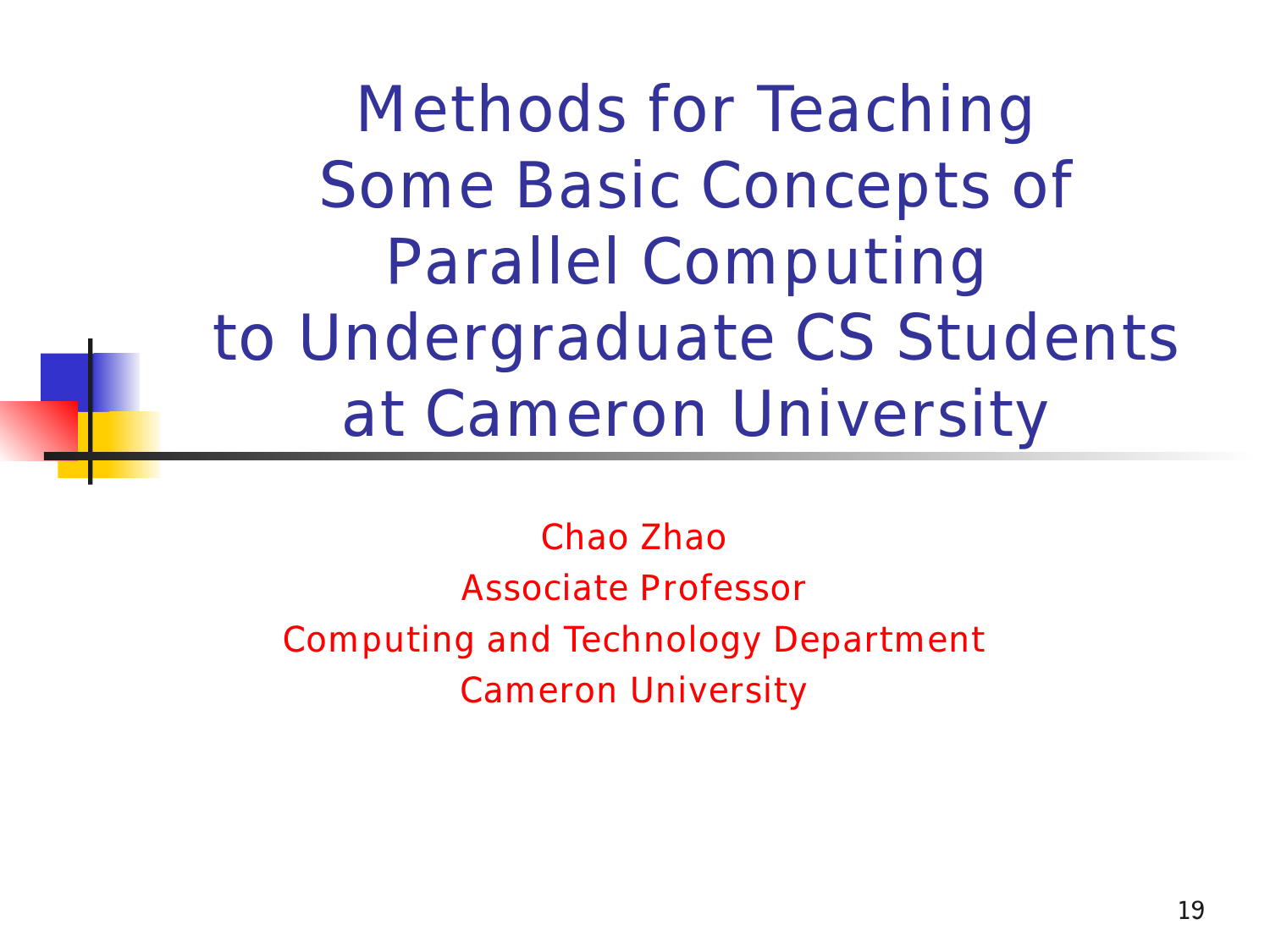

# Methods for Teaching Some Basic Concepts of Parallel Computing to Undergraduate CS Students at Cameron University
Chao Zhao
Associate Professor
Computing and Technology Department
Cameron University

19